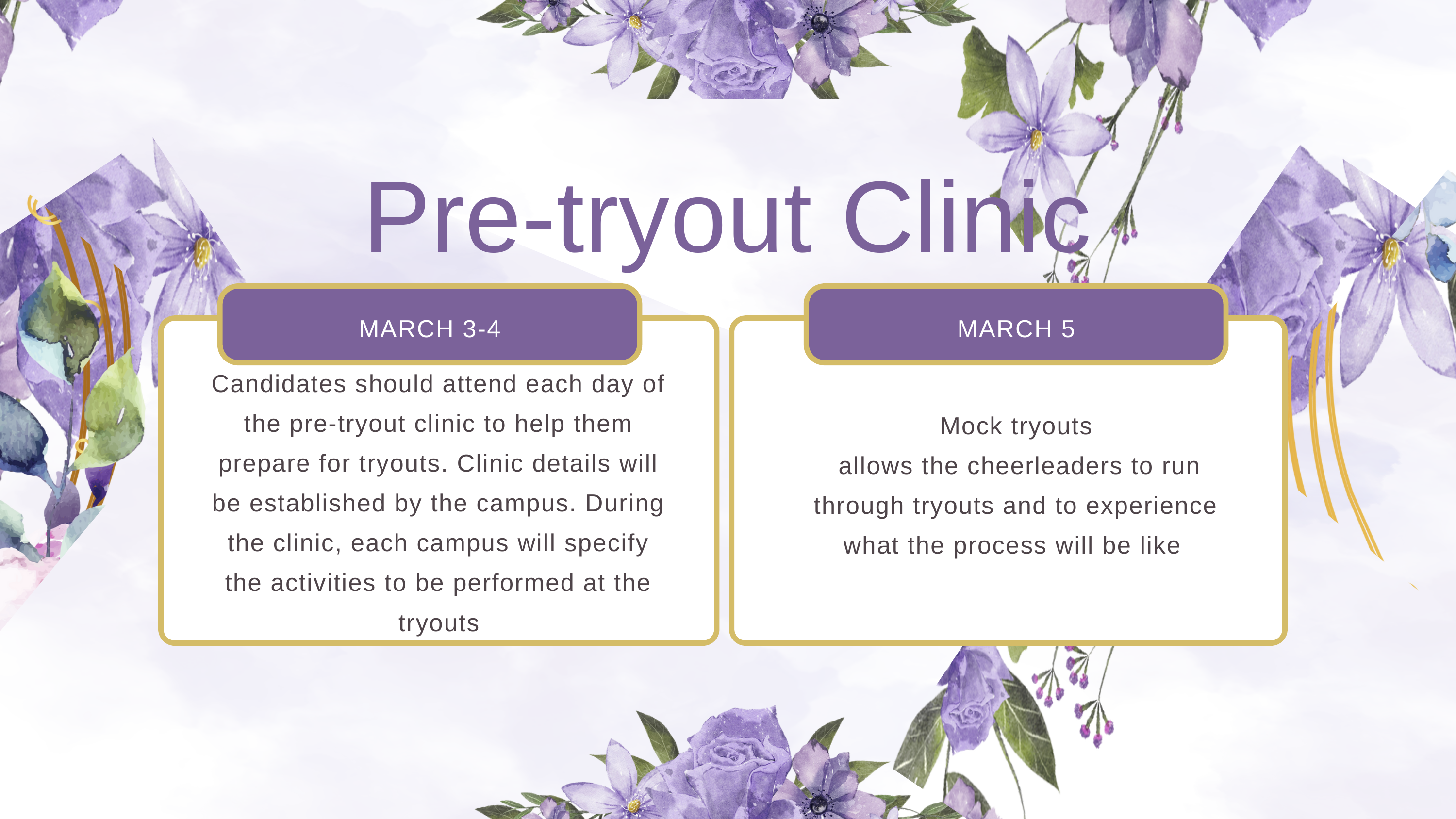

Pre-tryout Clinic

MARCH 3-4
MARCH 5

Candidates should attend each day of the pre-tryout clinic to help them prepare for tryouts. Clinic details will be established by the campus. During the clinic, each campus will specify the activities to be performed at the tryouts

Mock tryouts
 allows the cheerleaders to run through tryouts and to experience what the process will be like